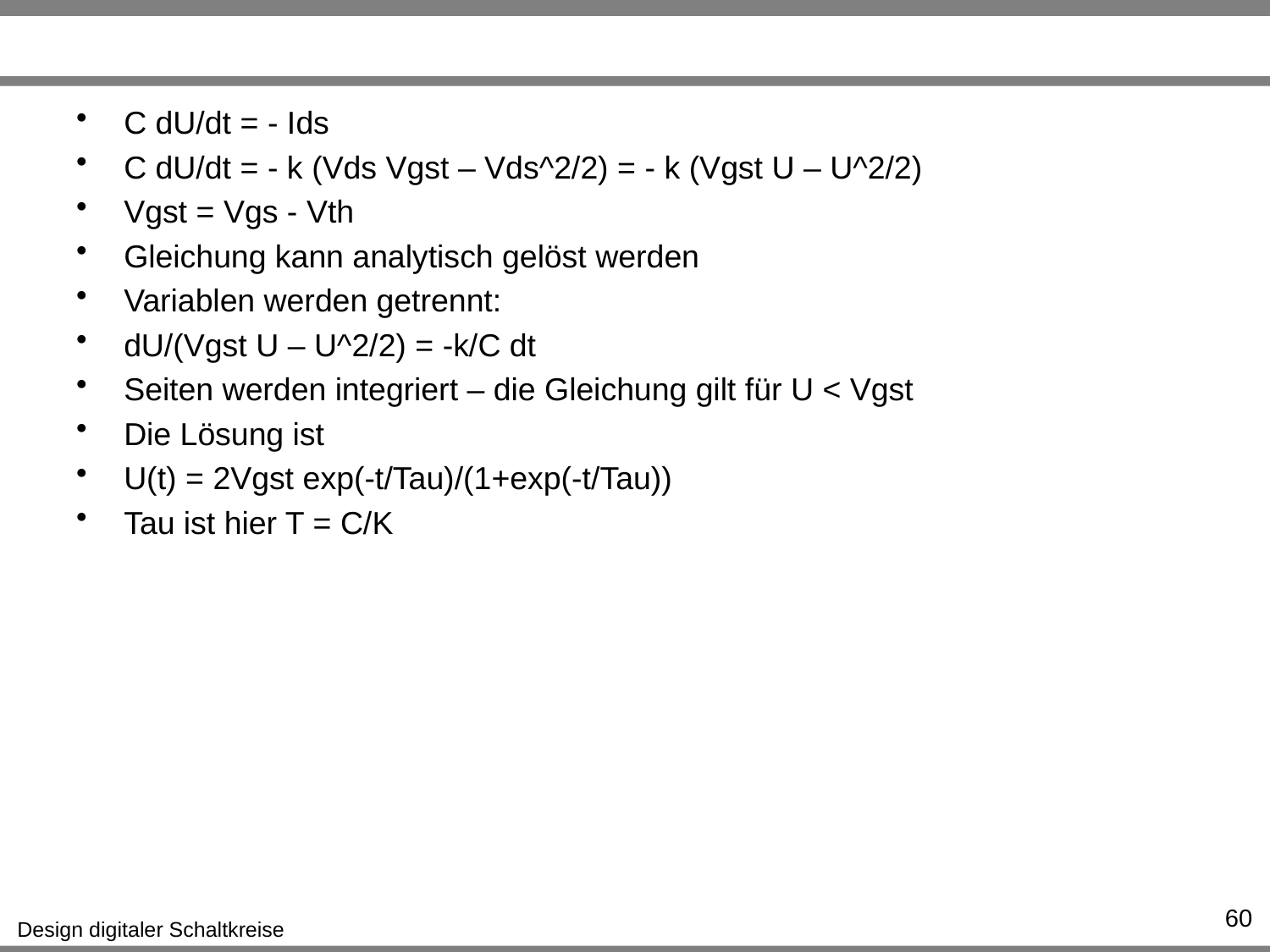

#
C dU/dt = - Ids
C dU/dt = - k (Vds Vgst – Vds^2/2) = - k (Vgst U – U^2/2)
Vgst = Vgs - Vth
Gleichung kann analytisch gelöst werden
Variablen werden getrennt:
dU/(Vgst U – U^2/2) = -k/C dt
Seiten werden integriert – die Gleichung gilt für U < Vgst
Die Lösung ist
U(t) = 2Vgst exp(-t/Tau)/(1+exp(-t/Tau))
Tau ist hier T = C/K

60